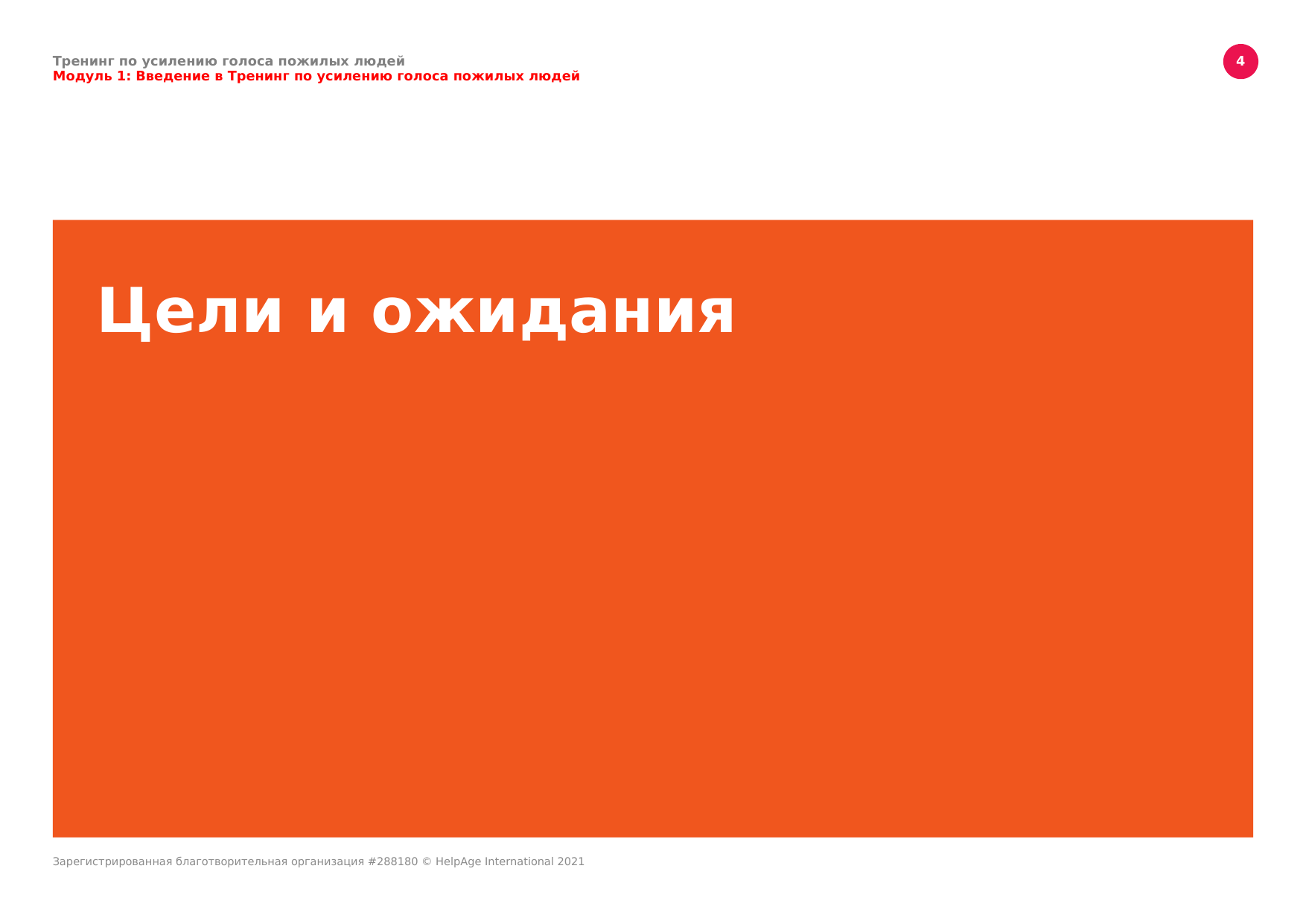

Тренинг по усилению голоса пожилых людей
Модуль 1: Введение в Тренинг по усилению голоса пожилых людей
4
# Цели и ожидания
Зарегистрированная благотворительная организация #288180 © HelpAge International 2021